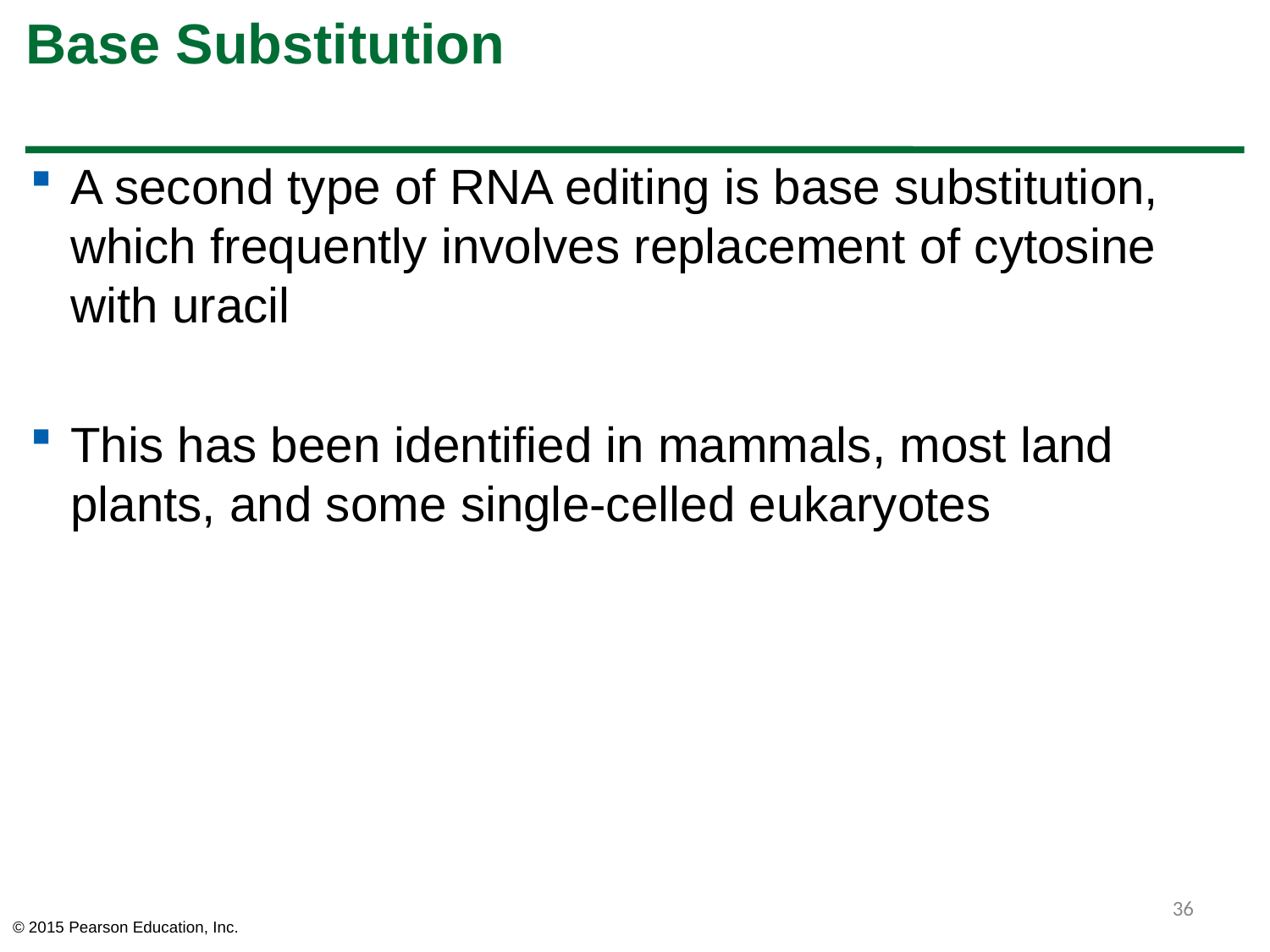

# Base Substitution
A second type of RNA editing is base substitution, which frequently involves replacement of cytosine with uracil

This has been identified in mammals, most land plants, and some single-celled eukaryotes
36
© 2015 Pearson Education, Inc.